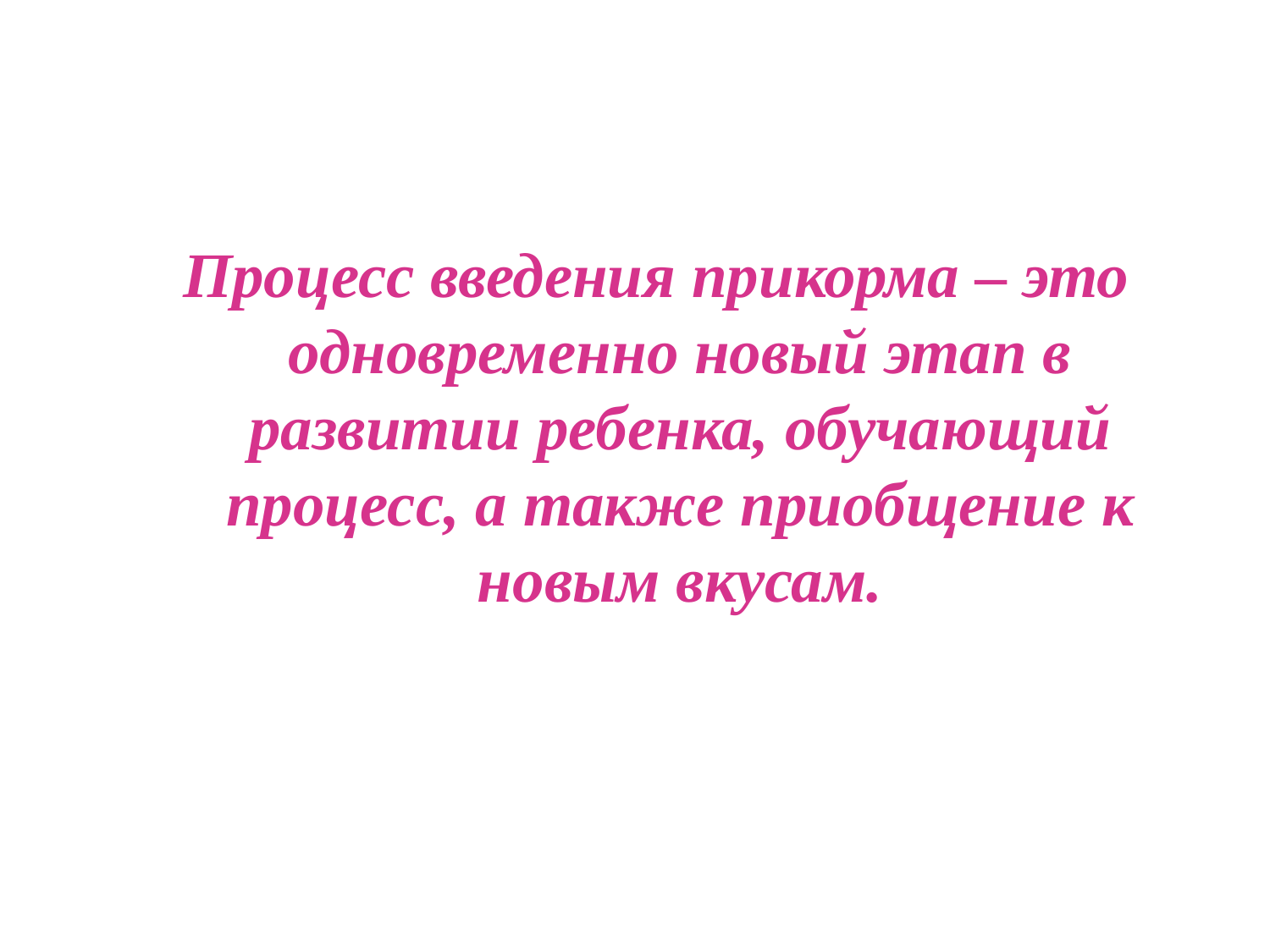

Процесс введения прикорма – это одновременно новый этап в развитии ребенка, обучающий процесс, а также приобщение к новым вкусам.